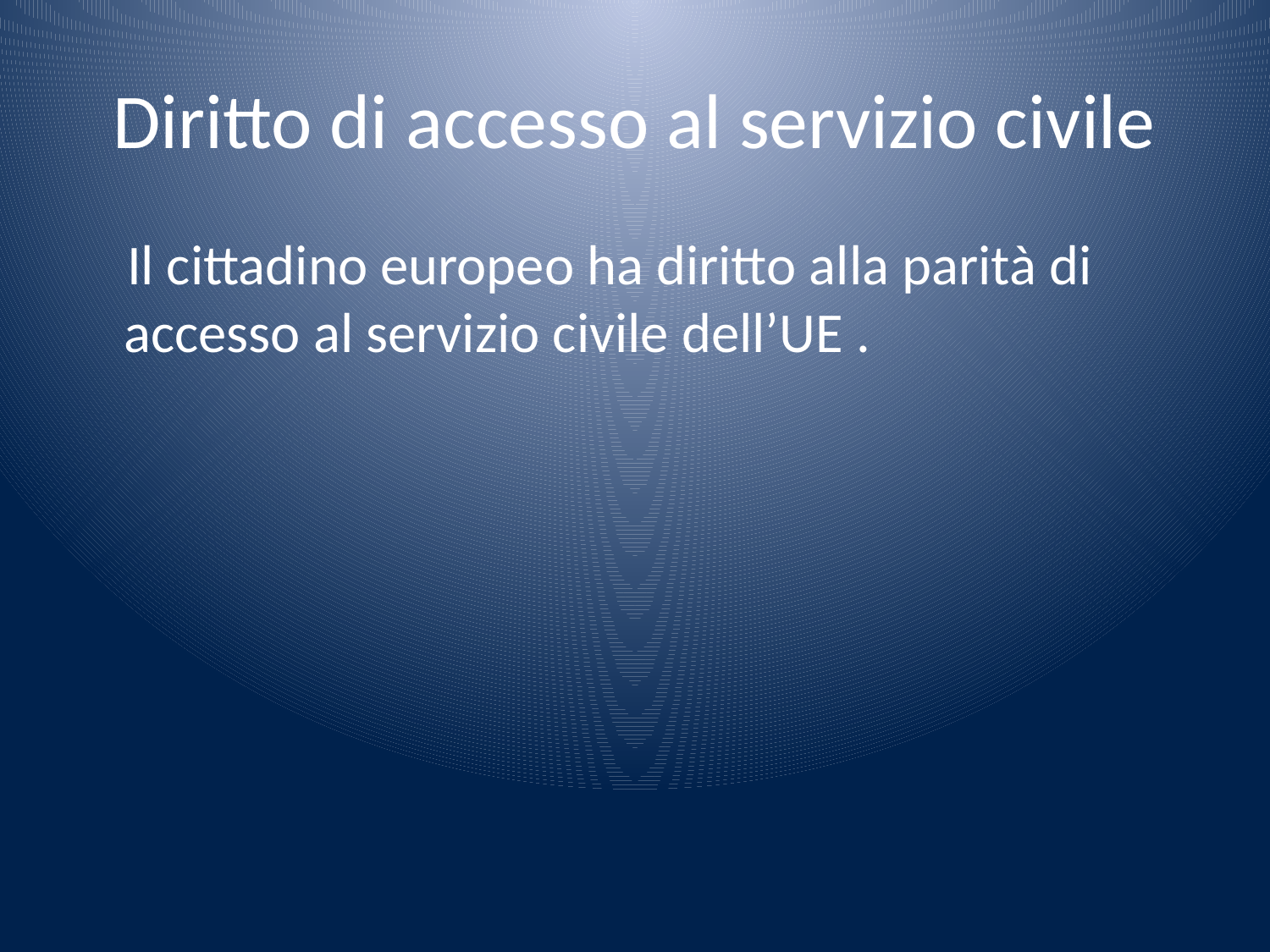

# Diritto di accesso al servizio civile
    Il cittadino europeo ha diritto alla parità di accesso al servizio civile dell’UE .